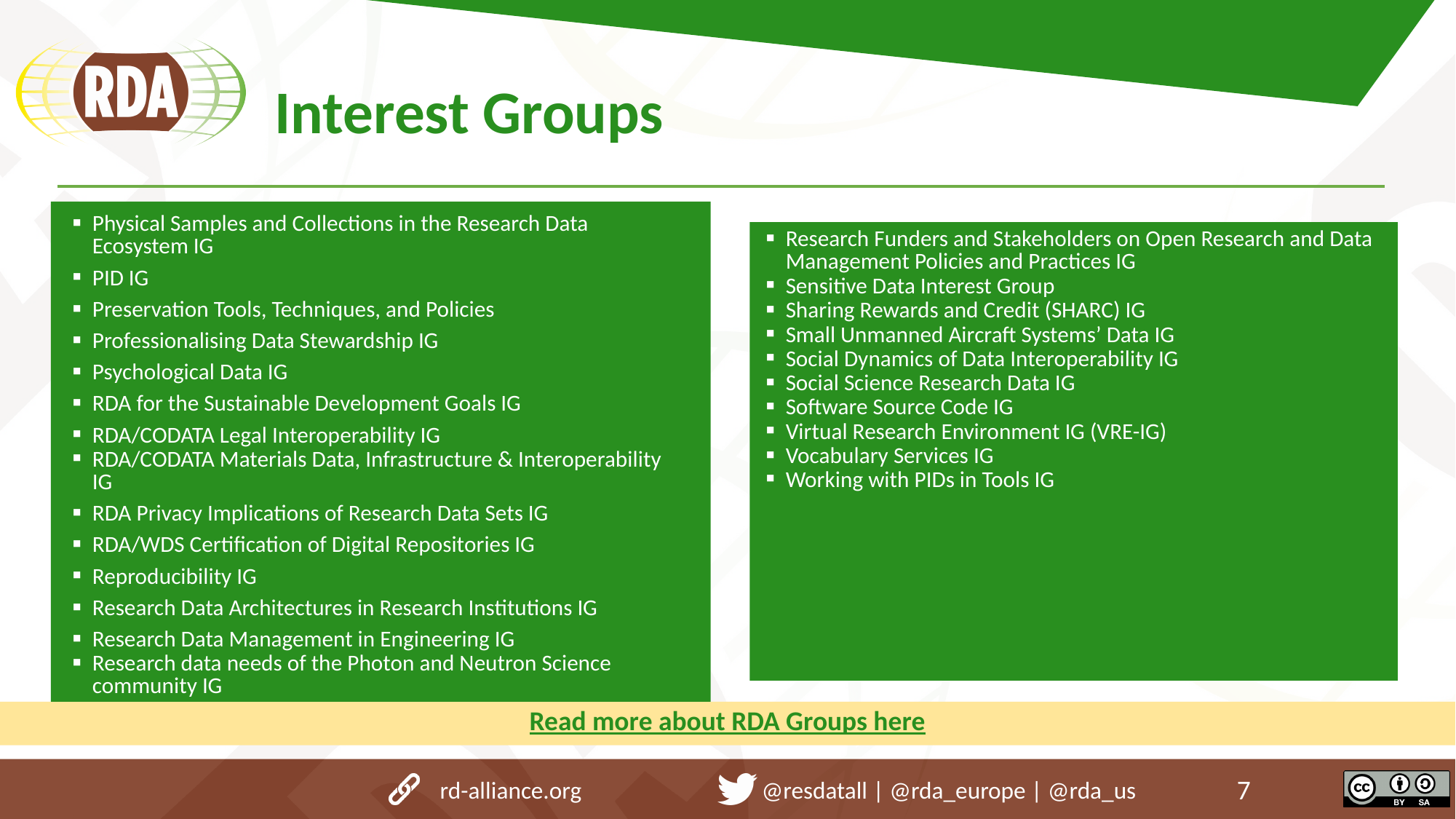

# Interest Groups
|  |
| --- |
| Physical Samples and Collections in the Research Data Ecosystem IG |
| PID IG |
| Preservation Tools, Techniques, and Policies |
| Professionalising Data Stewardship IG |
| Psychological Data IG |
| RDA for the Sustainable Development Goals IG |
| RDA/CODATA Legal Interoperability IG |
| RDA/CODATA Materials Data, Infrastructure & Interoperability IG |
| RDA Privacy Implications of Research Data Sets IG |
| RDA/WDS Certification of Digital Repositories IG |
| Reproducibility IG |
| Research Data Architectures in Research Institutions IG |
| Research Data Management in Engineering IG |
| Research data needs of the Photon and Neutron Science community IG |

| Research Funders and Stakeholders on Open Research and Data Management Policies and Practices IG |
| --- |
| Sensitive Data Interest Group |
| Sharing Rewards and Credit (SHARC) IG |
| Small Unmanned Aircraft Systems’ Data IG |
| Social Dynamics of Data Interoperability IG |
| Social Science Research Data IG |
| Software Source Code IG |
| Virtual Research Environment IG (VRE-IG) |
| Vocabulary Services IG |
| Working with PIDs in Tools IG |
Read more about RDA Groups here
rd-alliance.org                                 @resdatall | @rda_europe | @rda_us
7